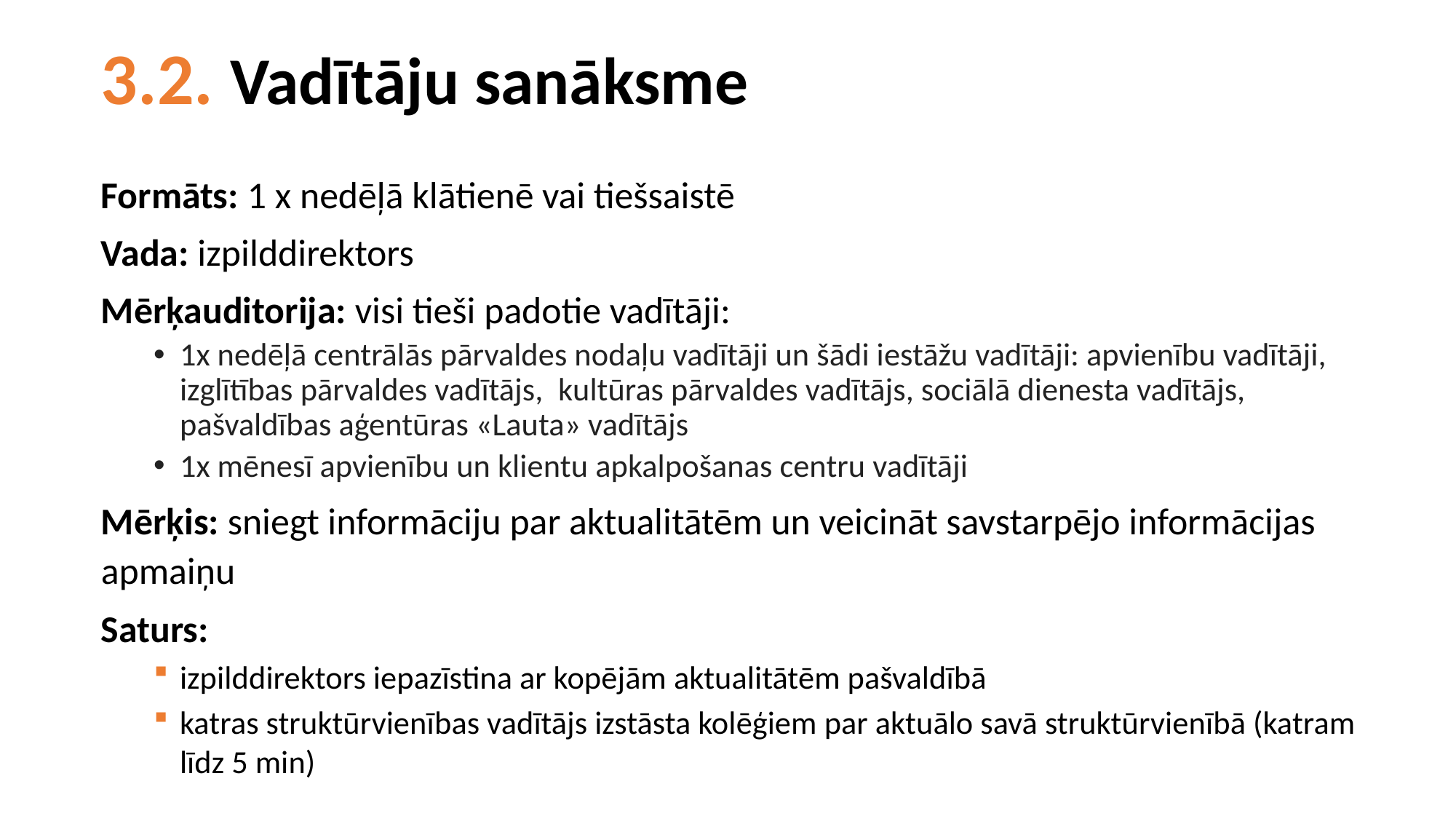

# 3.2. Vadītāju sanāksme
Formāts: 1 x nedēļā klātienē vai tiešsaistē
Vada: izpilddirektors
Mērķauditorija: visi tieši padotie vadītāji:
1x nedēļā centrālās pārvaldes nodaļu vadītāji un šādi iestāžu vadītāji: apvienību vadītāji, izglītības pārvaldes vadītājs,  kultūras pārvaldes vadītājs, sociālā dienesta vadītājs, pašvaldības aģentūras «Lauta» vadītājs
1x mēnesī apvienību un klientu apkalpošanas centru vadītāji
Mērķis: sniegt informāciju par aktualitātēm un veicināt savstarpējo informācijas apmaiņu
Saturs:
izpilddirektors iepazīstina ar kopējām aktualitātēm pašvaldībā
katras struktūrvienības vadītājs izstāsta kolēģiem par aktuālo savā struktūrvienībā (katram līdz 5 min)